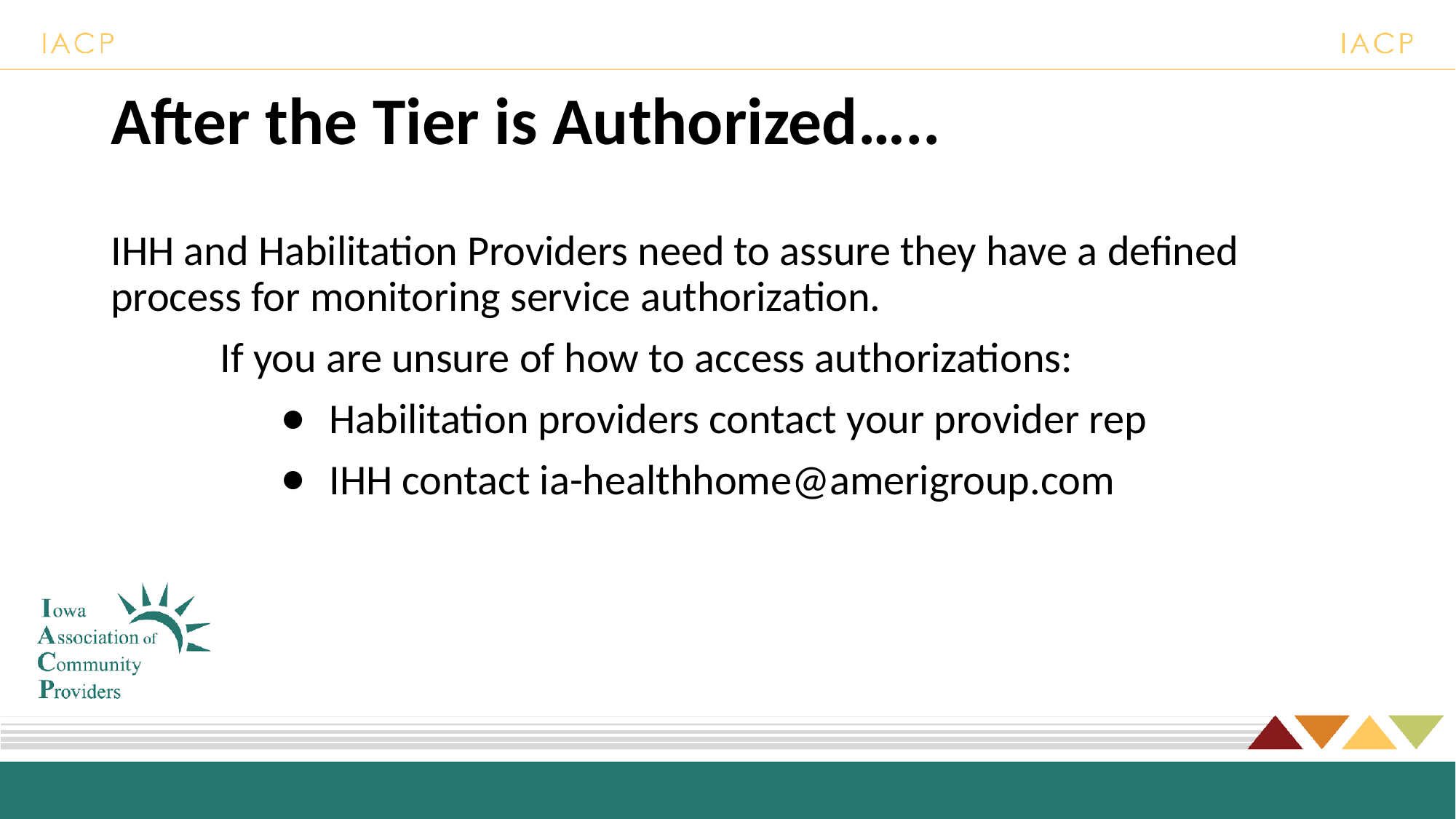

# After the Tier is Authorized…..
IHH and Habilitation Providers need to assure they have a defined process for monitoring service authorization.
If you are unsure of how to access authorizations:
Habilitation providers contact your provider rep
IHH contact ia-healthhome@amerigroup.com